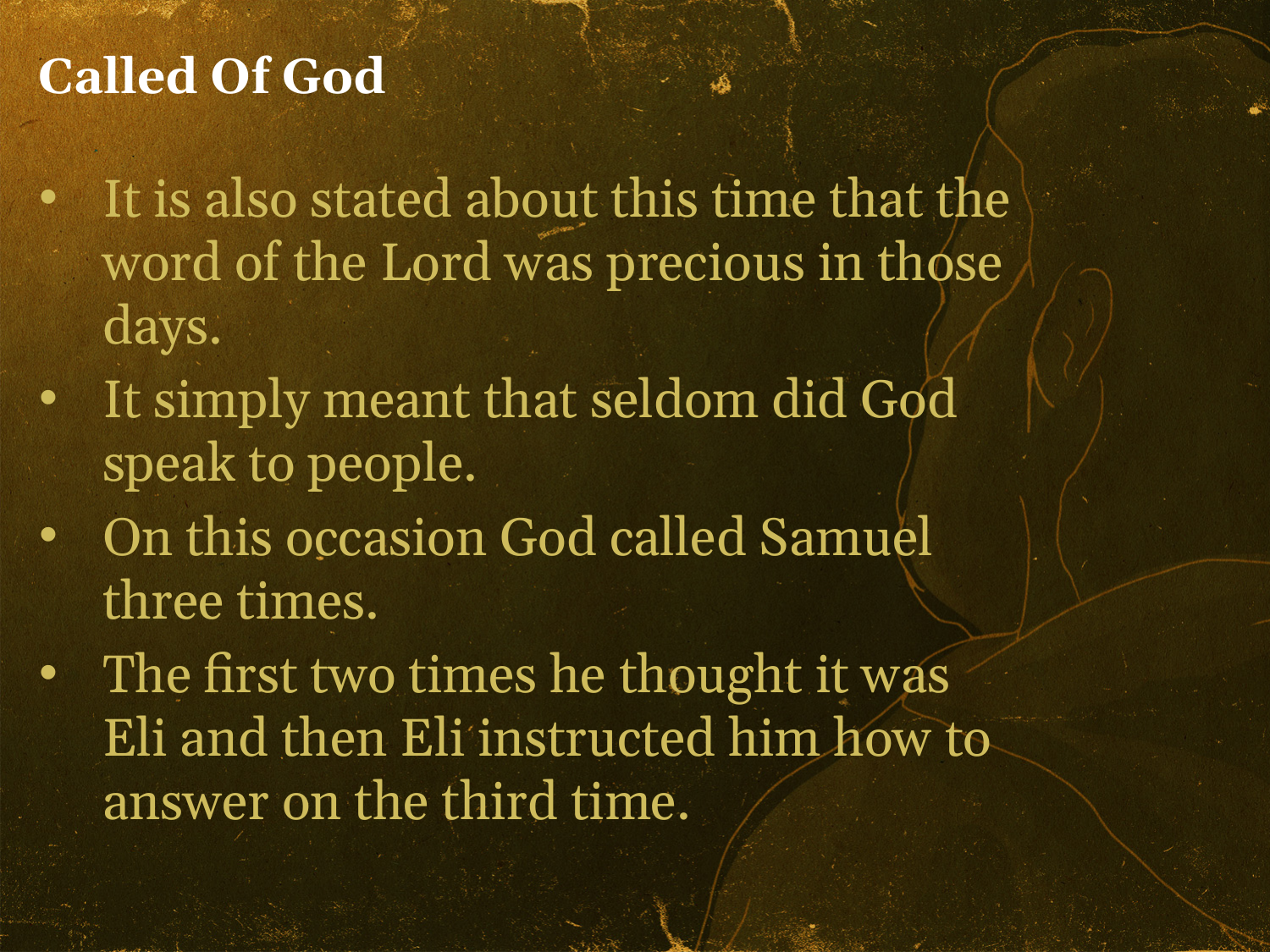

Called Of God
It is also stated about this time that the word of the Lord was precious in those days.
It simply meant that seldom did God speak to people.
On this occasion God called Samuel three times.
The first two times he thought it was Eli and then Eli instructed him how to answer on the third time.